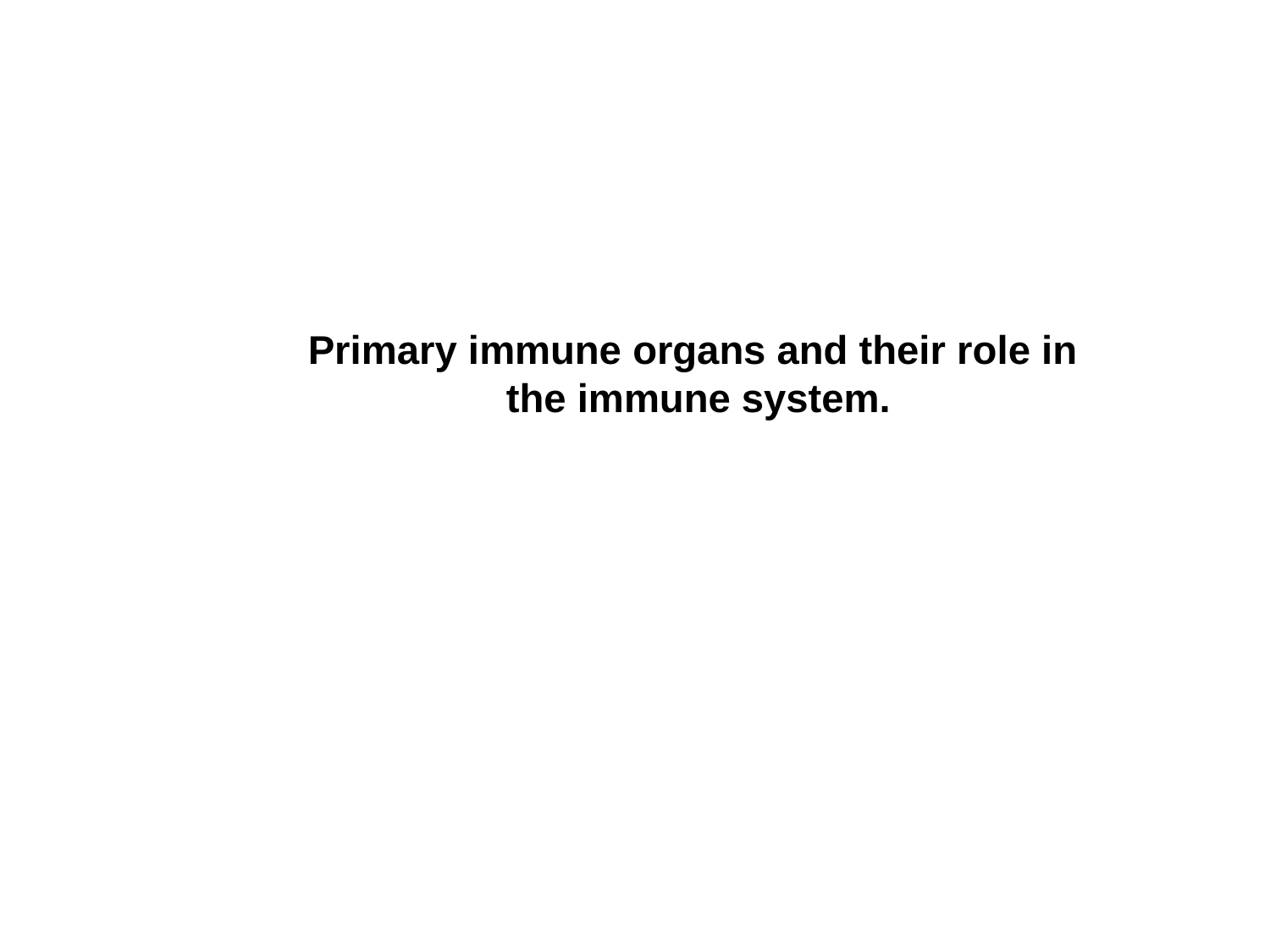

# Primary immune organs and their role in the immune system.